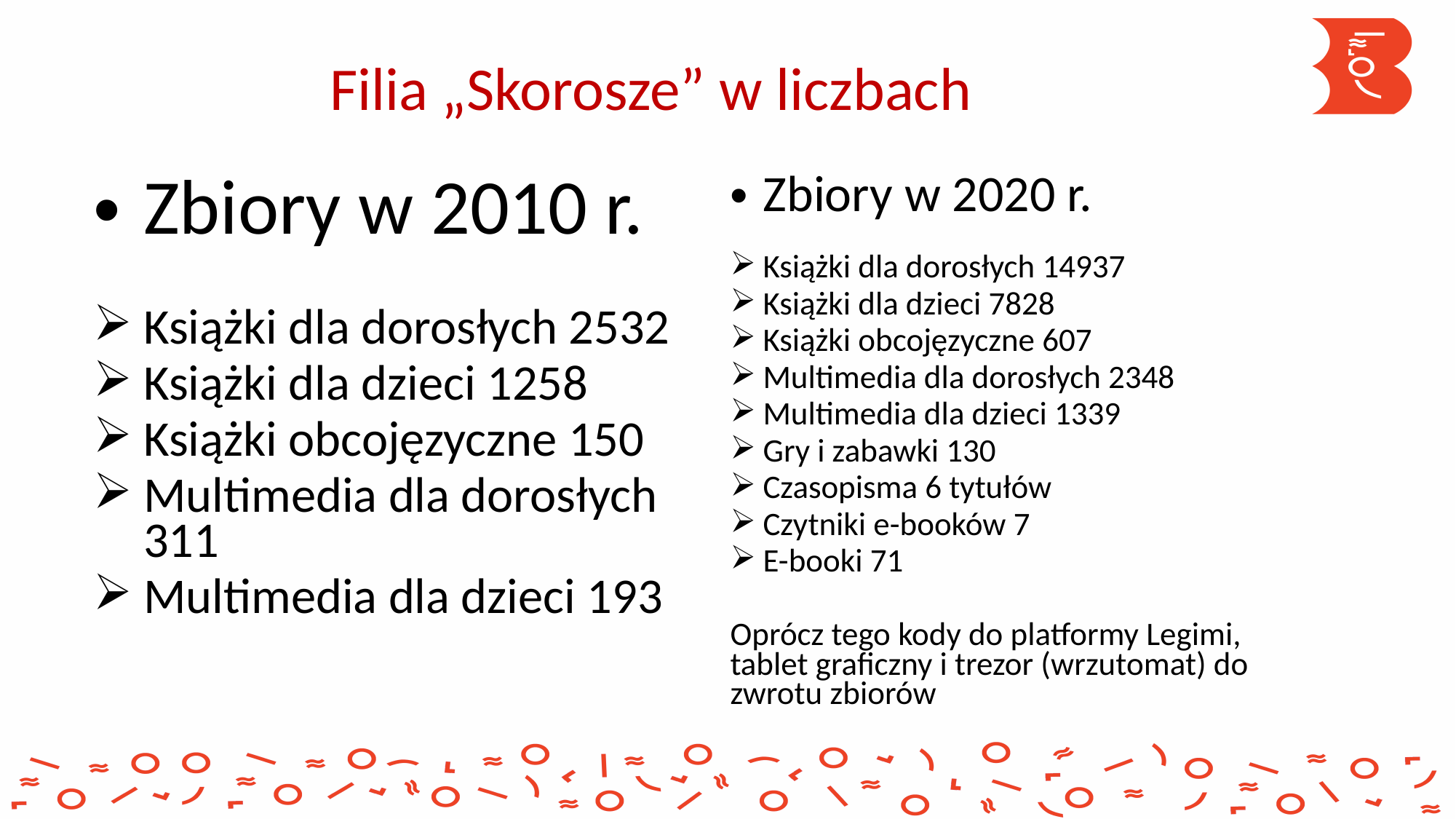

# Filia „Skorosze” w liczbach
Zbiory w 2020 r.

Książki dla dorosłych 14937
Książki dla dzieci 7828
Książki obcojęzyczne 607
Multimedia dla dorosłych 2348
Multimedia dla dzieci 1339
Gry i zabawki 130
Czasopisma 6 tytułów
Czytniki e-booków 7
E-booki 71

Oprócz tego kody do platformy Legimi, tablet graficzny i trezor (wrzutomat) do zwrotu zbiorów
Zbiory w 2010 r.

Książki dla dorosłych 2532
Książki dla dzieci 1258
Książki obcojęzyczne 150
Multimedia dla dorosłych 311
Multimedia dla dzieci 193